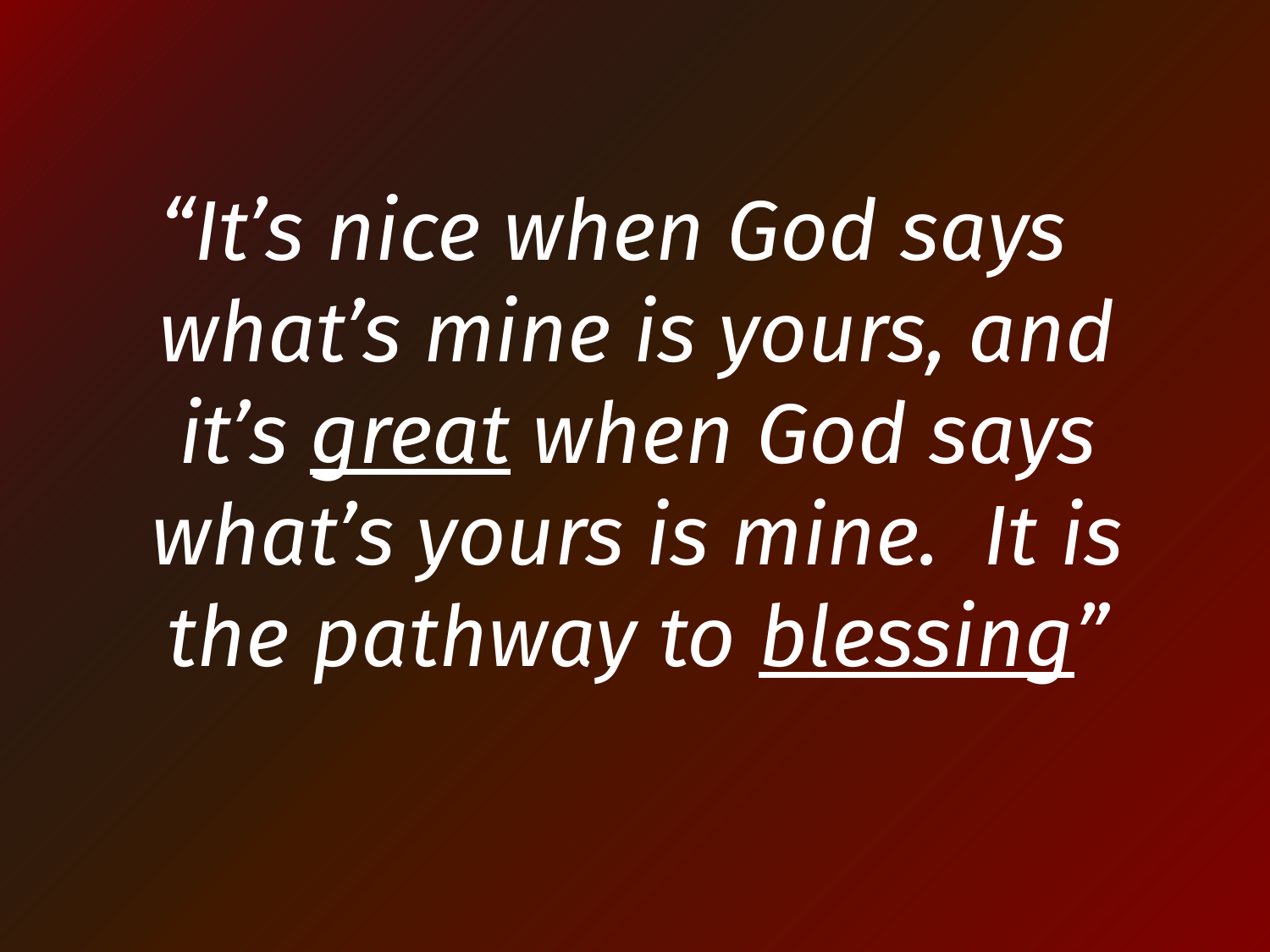

“It’s nice when God says what’s mine is yours, and it’s great when God says what’s yours is mine.  It is the pathway to blessing”